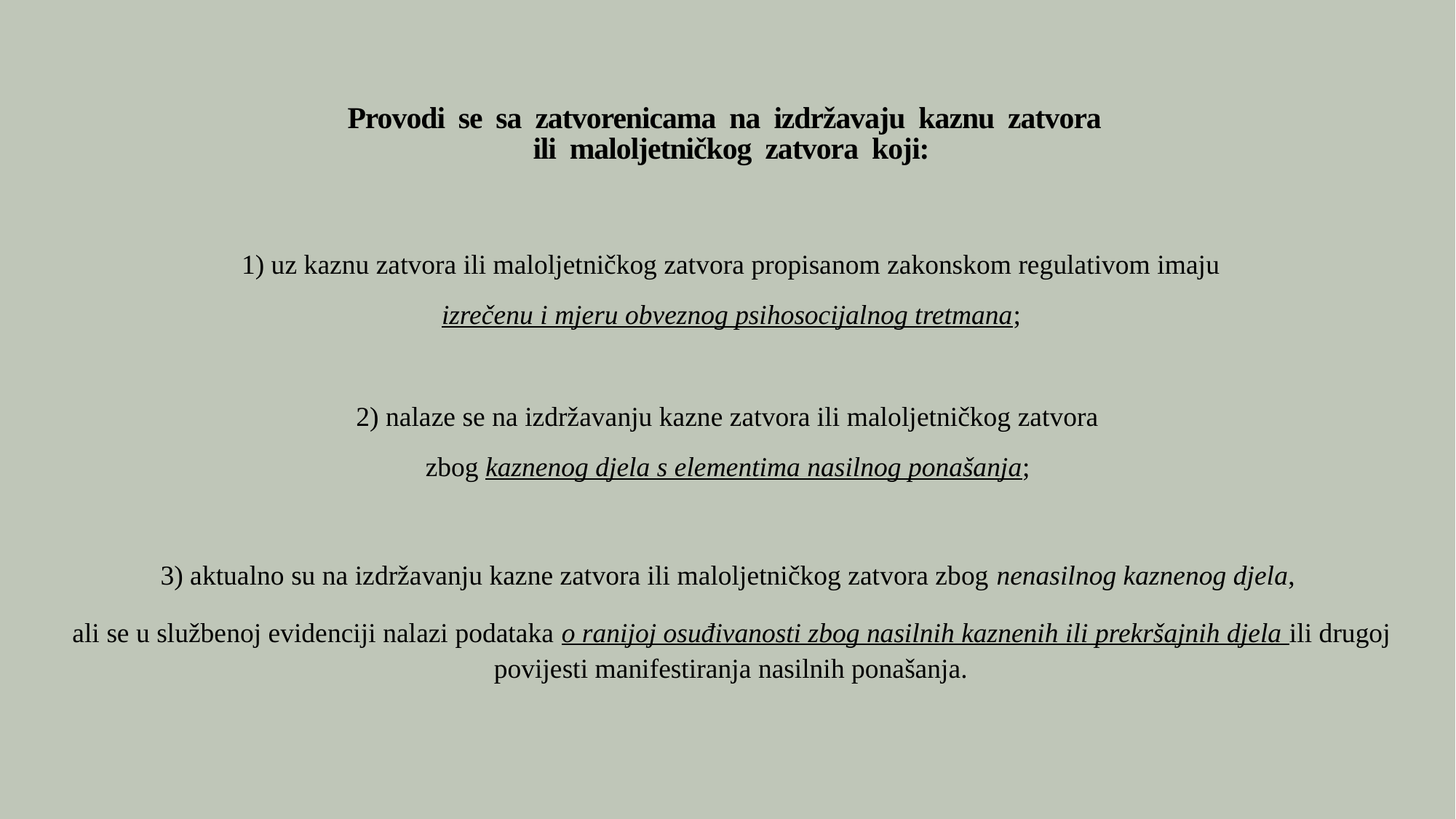

# Provodi  se  sa  zatvorenicama  na  izdržavaju  kaznu  zatvora ili  maloljetničkog  zatvora  koji:

1) uz kaznu zatvora ili maloljetničkog zatvora propisanom zakonskom regulativom imaju
 izrečenu i mjeru obveznog psihosocijalnog tretmana;

2) nalaze se na izdržavanju kazne zatvora ili maloljetničkog zatvora
zbog kaznenog djela s elementima nasilnog ponašanja;

3) aktualno su na izdržavanju kazne zatvora ili maloljetničkog zatvora zbog nenasilnog kaznenog djela,
ali se u službenoj evidenciji nalazi podataka o ranijoj osuđivanosti zbog nasilnih kaznenih ili prekršajnih djela ili drugoj povijesti manifestiranja nasilnih ponašanja.
42